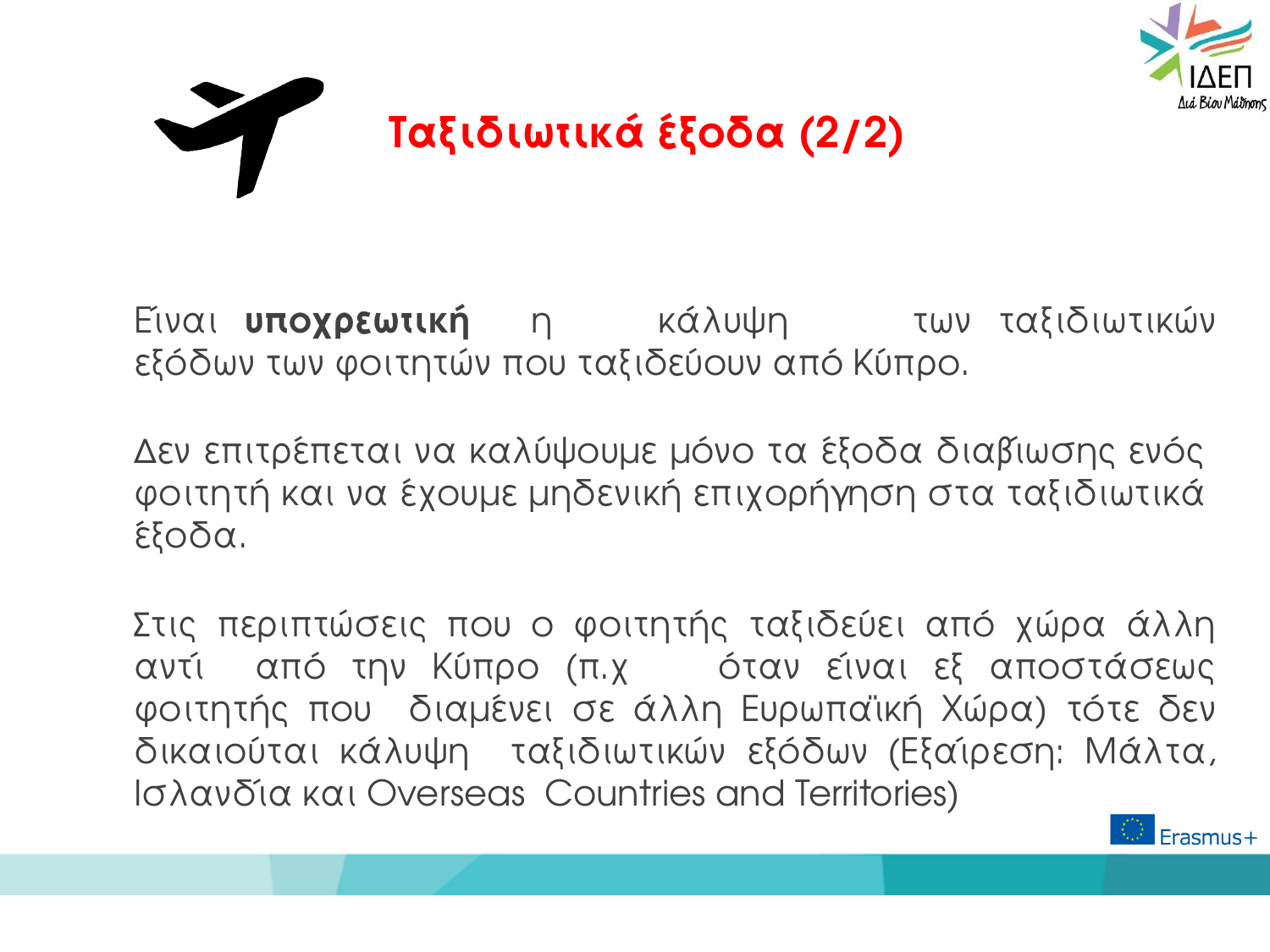

# Ταξιδιωτικά έξοδα (2/2)
Είναι υποχρεωτική	η	κάλυψη	των ταξιδιωτικών εξόδων των φοιτητών που ταξιδεύουν από Κύπρο.

Δεν επιτρέπεται να καλύψουμε μόνο τα έξοδα διαβίωσης ενός  φοιτητή και να έχουμε μηδενική επιχορήγηση στα ταξιδιωτικά  έξοδα.

Στις περιπτώσεις που ο φοιτητής ταξιδεύει από χώρα άλλη αντί  από την Κύπρο (π.χ	όταν είναι εξ αποστάσεως φοιτητής που  διαμένει σε άλλη Ευρωπαϊκή Χώρα) τότε δεν δικαιούται κάλυψη  ταξιδιωτικών εξόδων (Εξαίρεση: Μάλτα, Ισλανδία και Overseas  Countries and Territories)